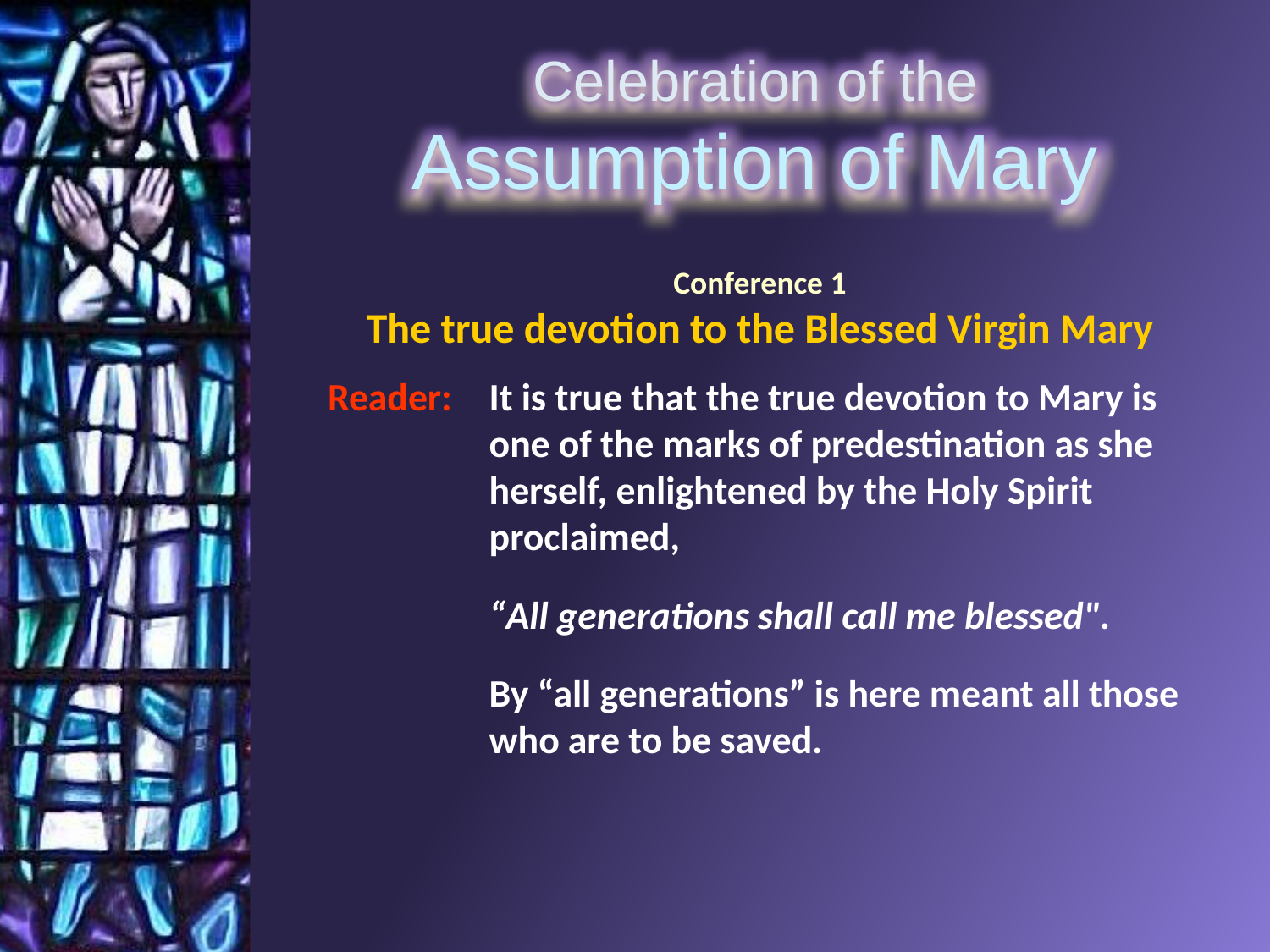

Conference 1
The true devotion to the Blessed Virgin Mary
Reader:	It is true that the true devotion to Mary is one of the marks of predestination as she herself, enlightened by the Holy Spirit proclaimed,
	“All generations shall call me blessed".
	By “all generations” is here meant all those who are to be saved.